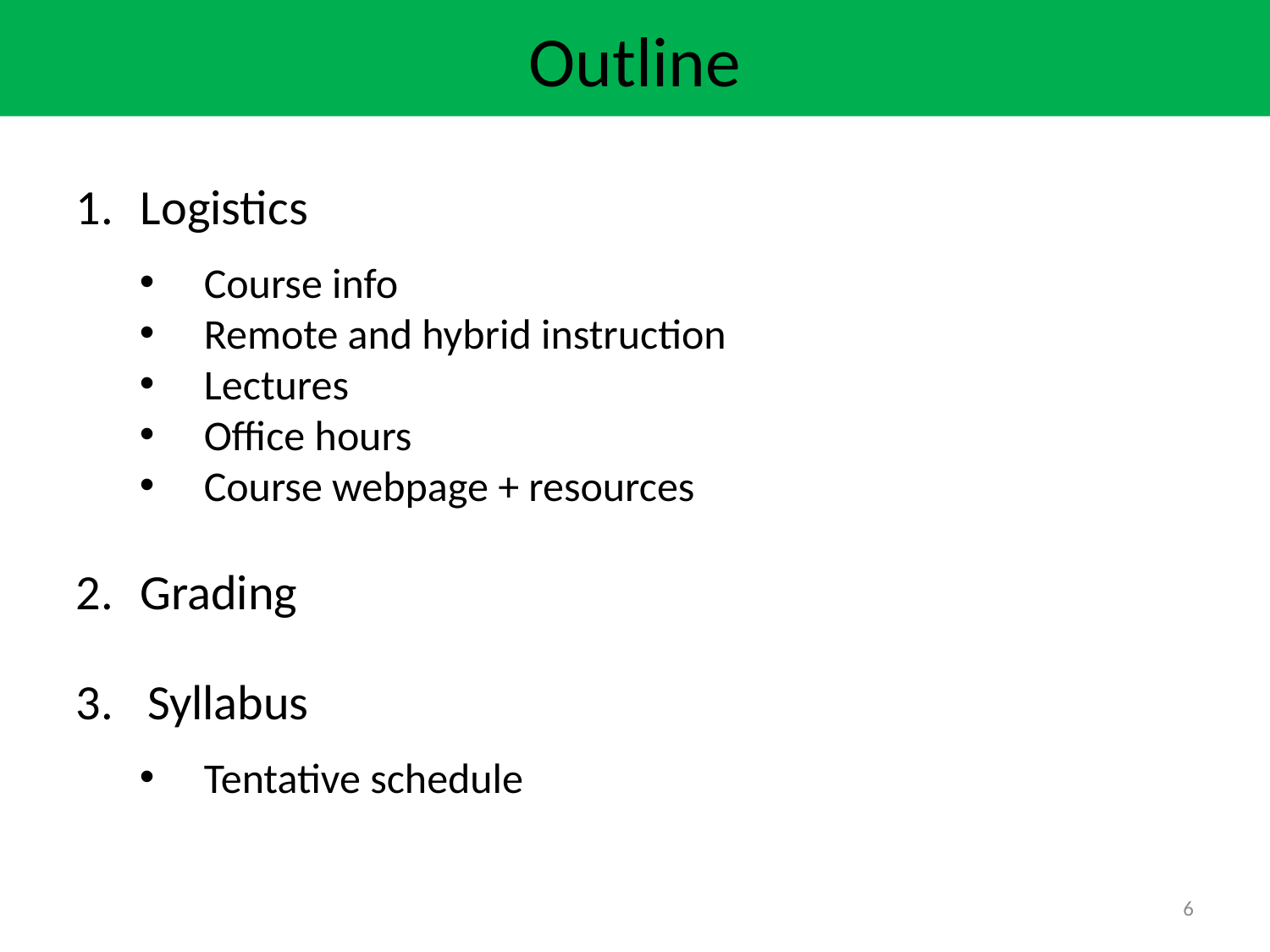

Outline
Logistics

Course info
Remote and hybrid instruction
Lectures
Office hours
Course webpage + resources

Grading
Syllabus

Tentative schedule

6